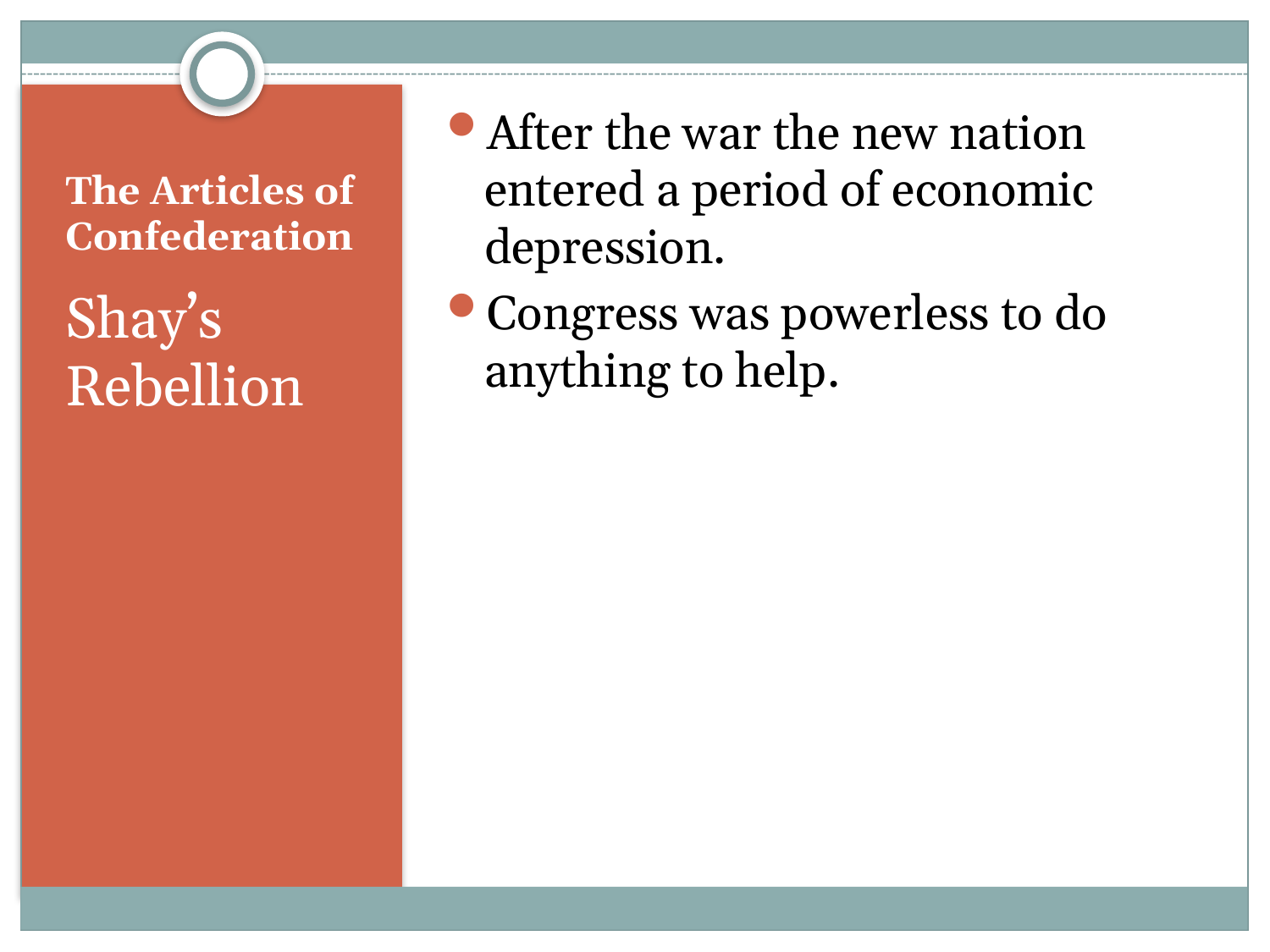

After the war the new nation entered a period of economic depression.
Congress was powerless to do anything to help.
# The Articles of Confederation
Shay’s Rebellion